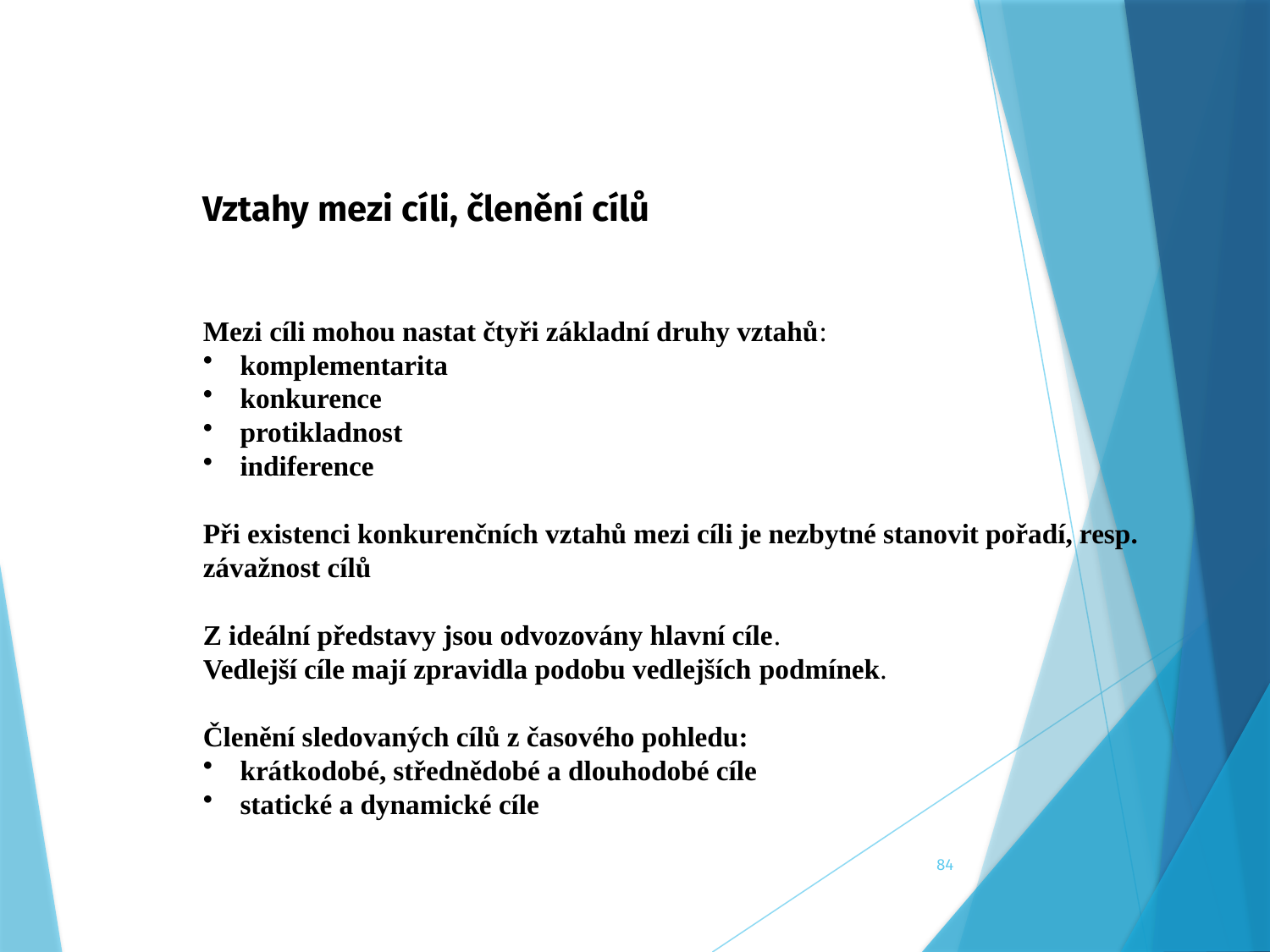

Vztahy mezi cíli, členění cílů
Mezi cíli mohou nastat čtyři základní druhy vztahů:
 komplementarita
 konkurence
 protikladnost
 indiference

Při existenci konkurenčních vztahů mezi cíli je nezbytné stanovit pořadí, resp. závažnost cílů

Z ideální představy jsou odvozovány hlavní cíle.
Vedlejší cíle mají zpravidla podobu vedlejších podmínek.

Členění sledovaných cílů z časového pohledu:
 krátkodobé, střednědobé a dlouhodobé cíle
 statické a dynamické cíle
84